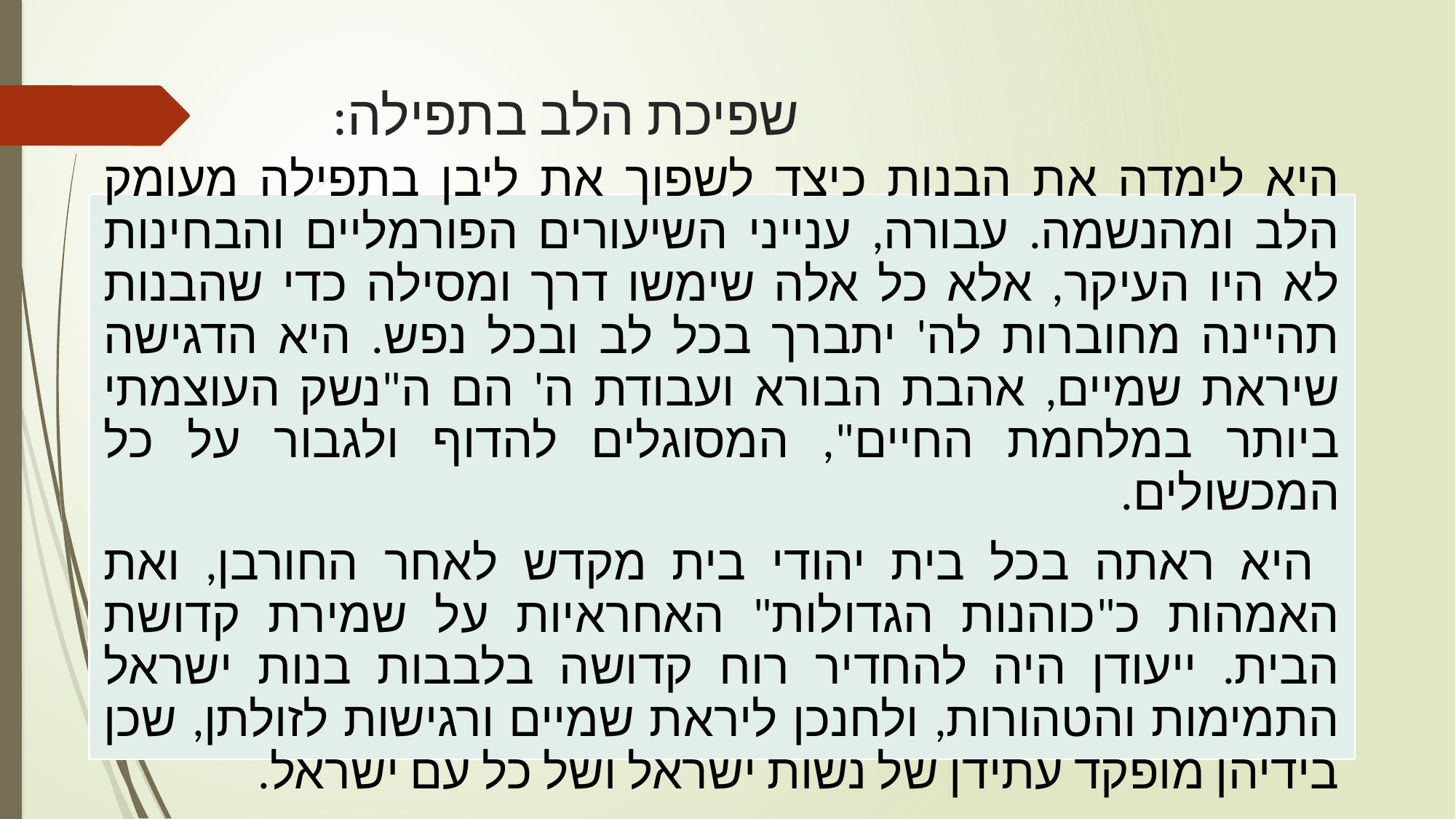

# שפיכת הלב בתפילה:
היא לימדה את הבנות כיצד לשפוך את ליבן בתפילה מעומק הלב ומהנשמה. עבורה, ענייני השיעורים הפורמליים והבחינות לא היו העיקר, אלא כל אלה שימשו דרך ומסילה כדי שהבנות תהיינה מחוברות לה' יתברך בכל לב ובכל נפש. היא הדגישה שיראת שמיים, אהבת הבורא ועבודת ה' הם ה"נשק העוצמתי ביותר במלחמת החיים", המסוגלים להדוף ולגבור על כל המכשולים.
 היא ראתה בכל בית יהודי בית מקדש לאחר החורבן, ואת האמהות כ"כוהנות הגדולות" האחראיות על שמירת קדושת הבית. ייעודן היה להחדיר רוח קדושה בלבבות בנות ישראל התמימות והטהורות, ולחנכן ליראת שמיים ורגישות לזולתן, שכן בידיהן מופקד עתידן של נשות ישראל ושל כל עם ישראל.